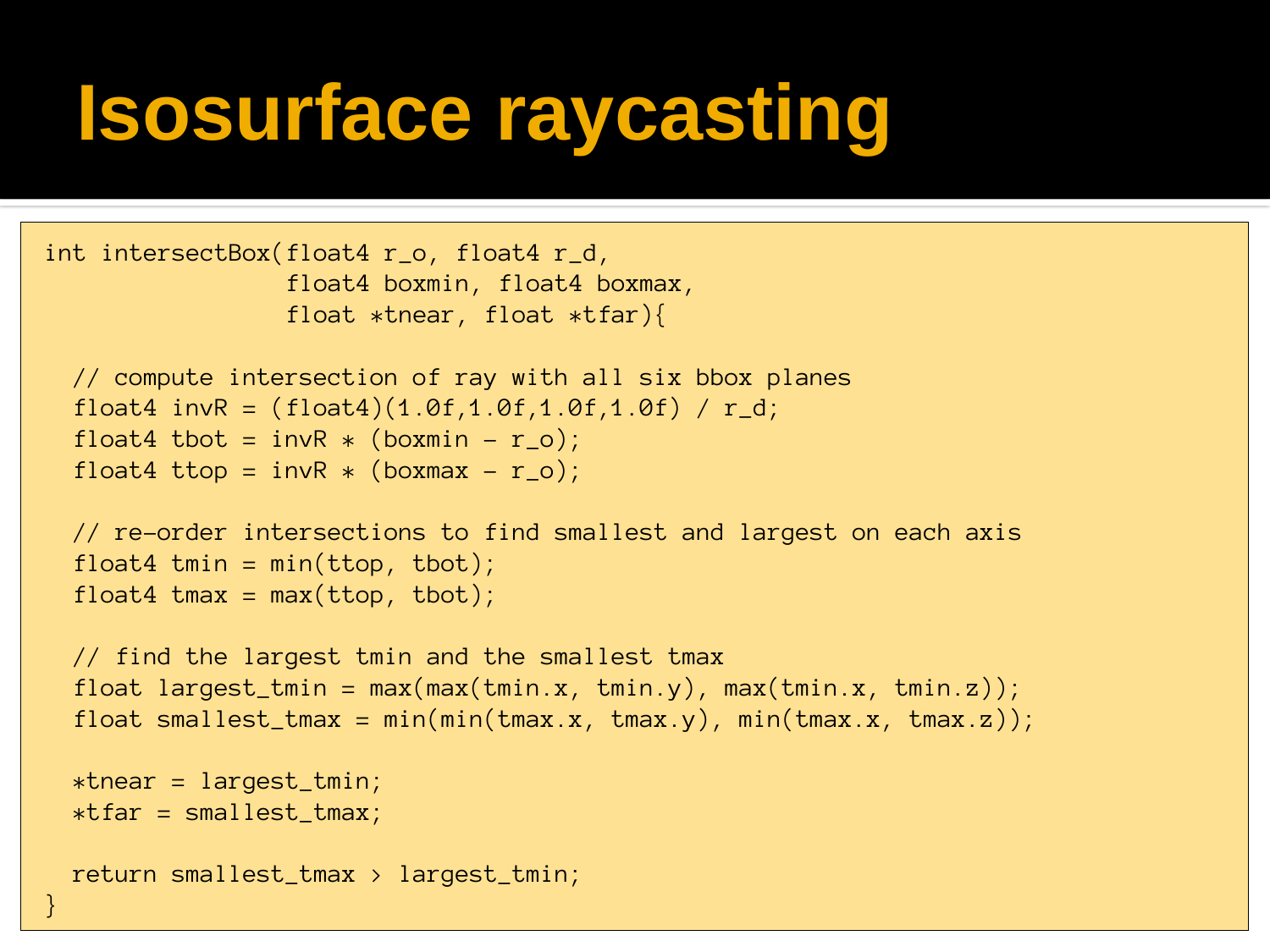

# Isosurface raycasting
int intersectBox(float4 r_o, float4 r_d,
                 float4 boxmin, float4 boxmax,
                 float *tnear, float *tfar){

  // compute intersection of ray with all six bbox planes
  float4 invR = (float4)(1.0f,1.0f,1.0f,1.0f) / r_d;
  float4 tbot = invR * (boxmin - r_o);
  float4 ttop = invR * (boxmax - r_o);

  // re-order intersections to find smallest and largest on each axis
  float4 tmin = min(ttop, tbot);
  float4 tmax = max(ttop, tbot);

  // find the largest tmin and the smallest tmax
  float largest_tmin = max(max(tmin.x, tmin.y), max(tmin.x, tmin.z));
  float smallest_tmax = min(min(tmax.x, tmax.y), min(tmax.x, tmax.z));

  *tnear = largest_tmin;
  *tfar = smallest_tmax;

  return smallest_tmax > largest_tmin;
}